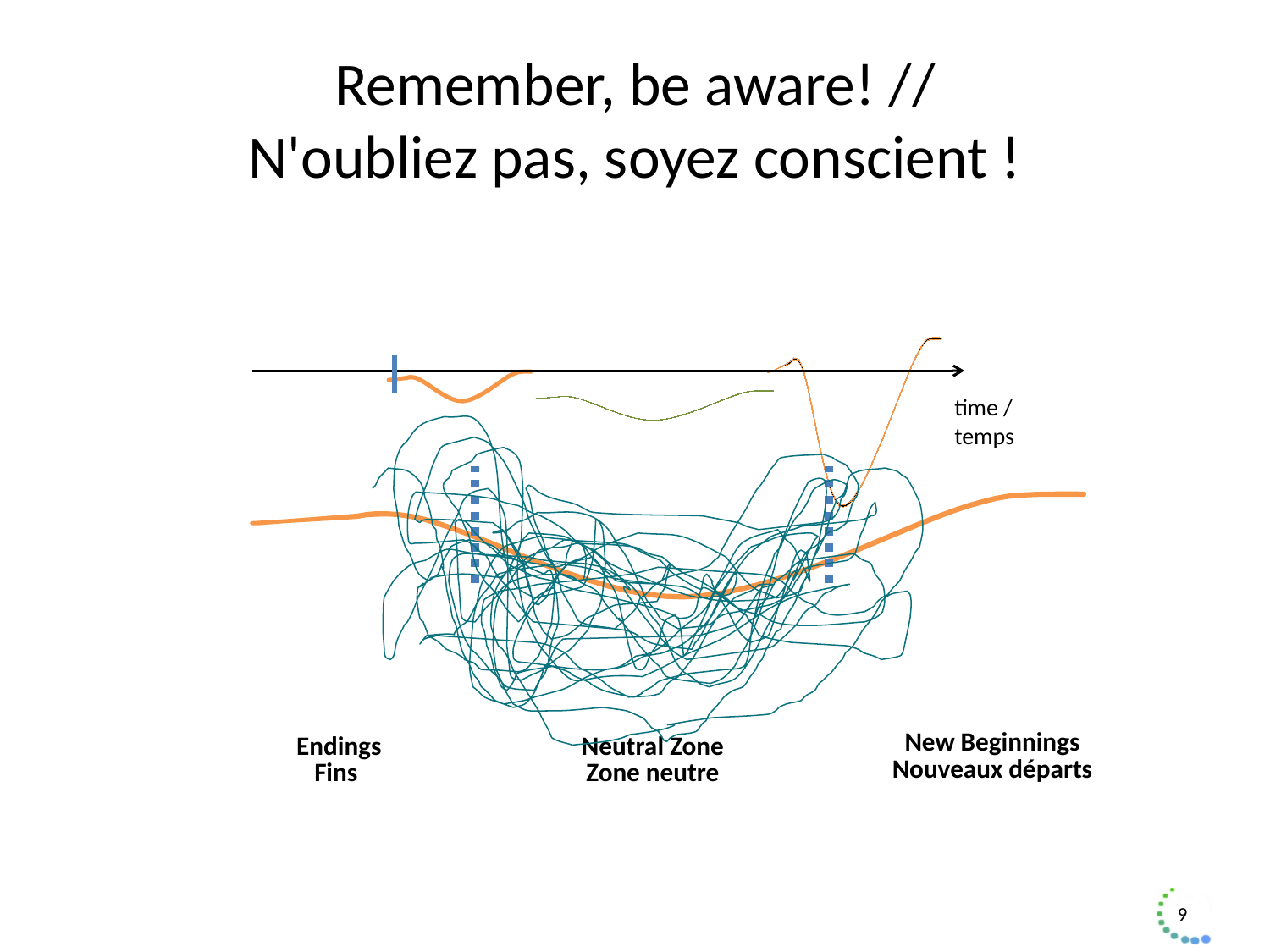

# Remember, be aware! // N'oubliez pas, soyez conscient !

time /
temps

New Beginnings
Endings
Neutral Zone
Nouveaux départs
Fins
Zone neutre